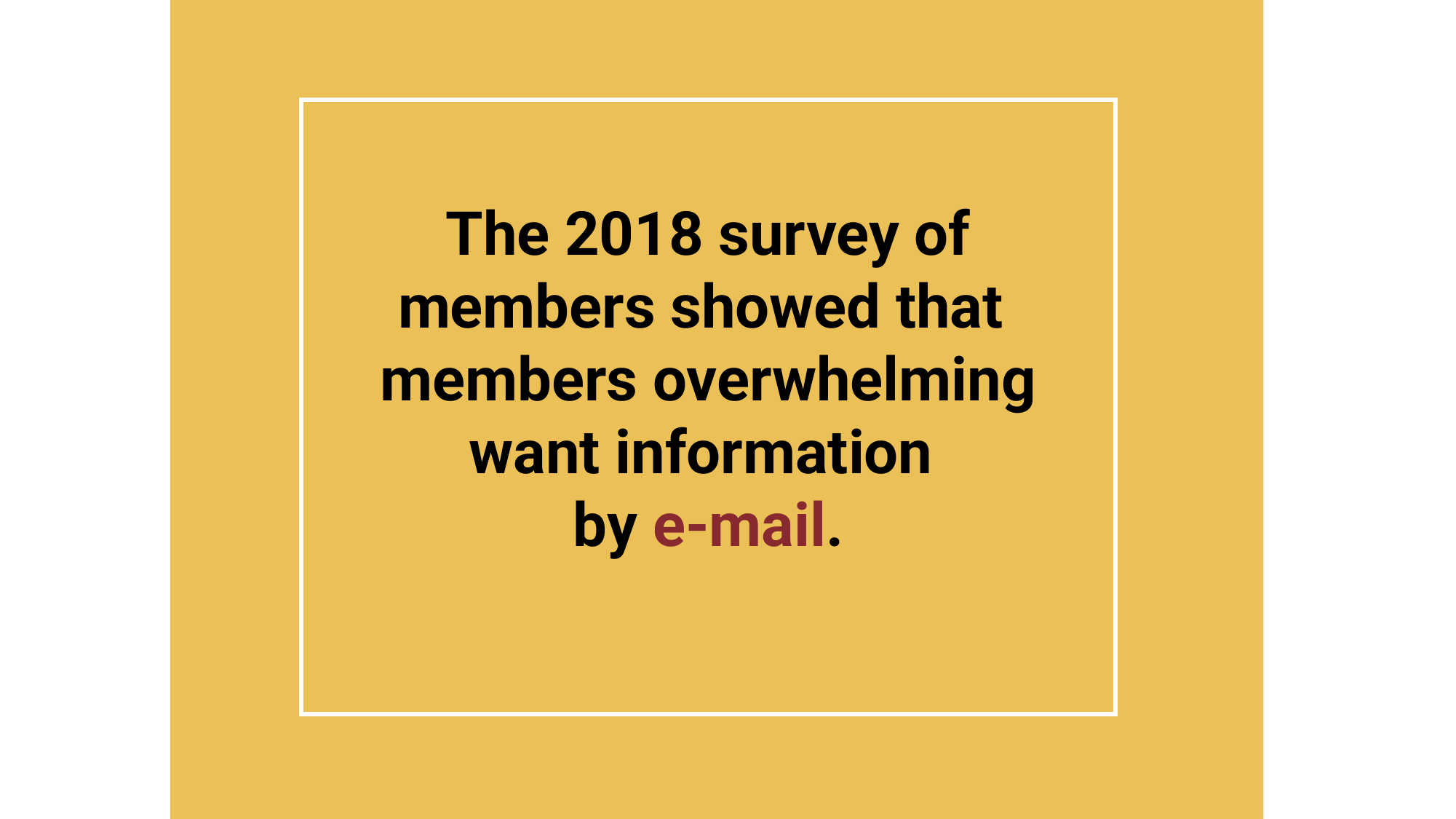

The 2018 survey of members showed that
members overwhelming want information
by e-mail.